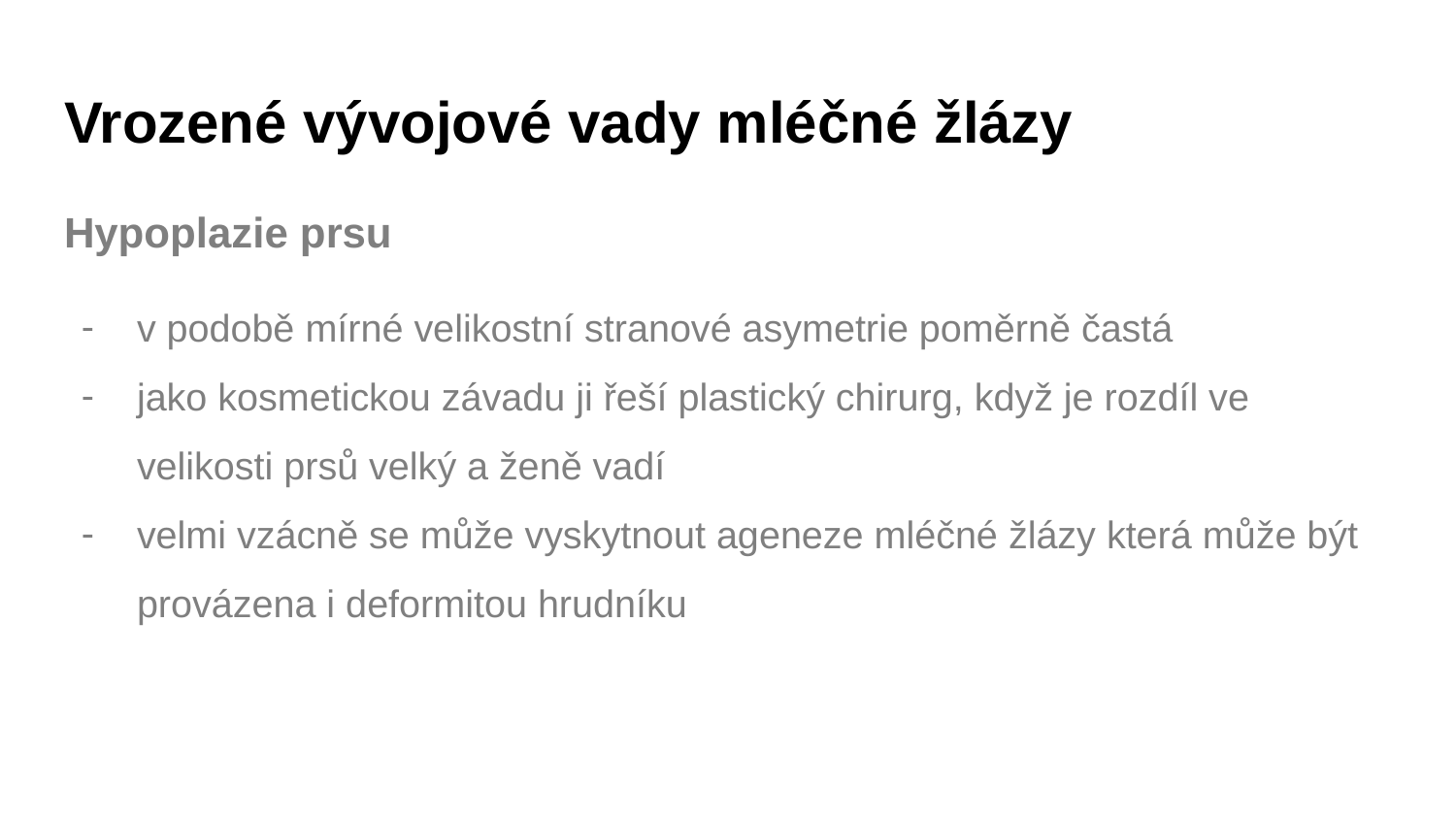

# Vrozené vývojové vady mléčné žlázy
Hypoplazie prsu
v podobě mírné velikostní stranové asymetrie poměrně častá
jako kosmetickou závadu ji řeší plastický chirurg, když je rozdíl ve  velikosti prsů velký a ženě vadí
velmi vzácně se může vyskytnout ageneze mléčné žlázy která může být provázena i deformitou hrudníku